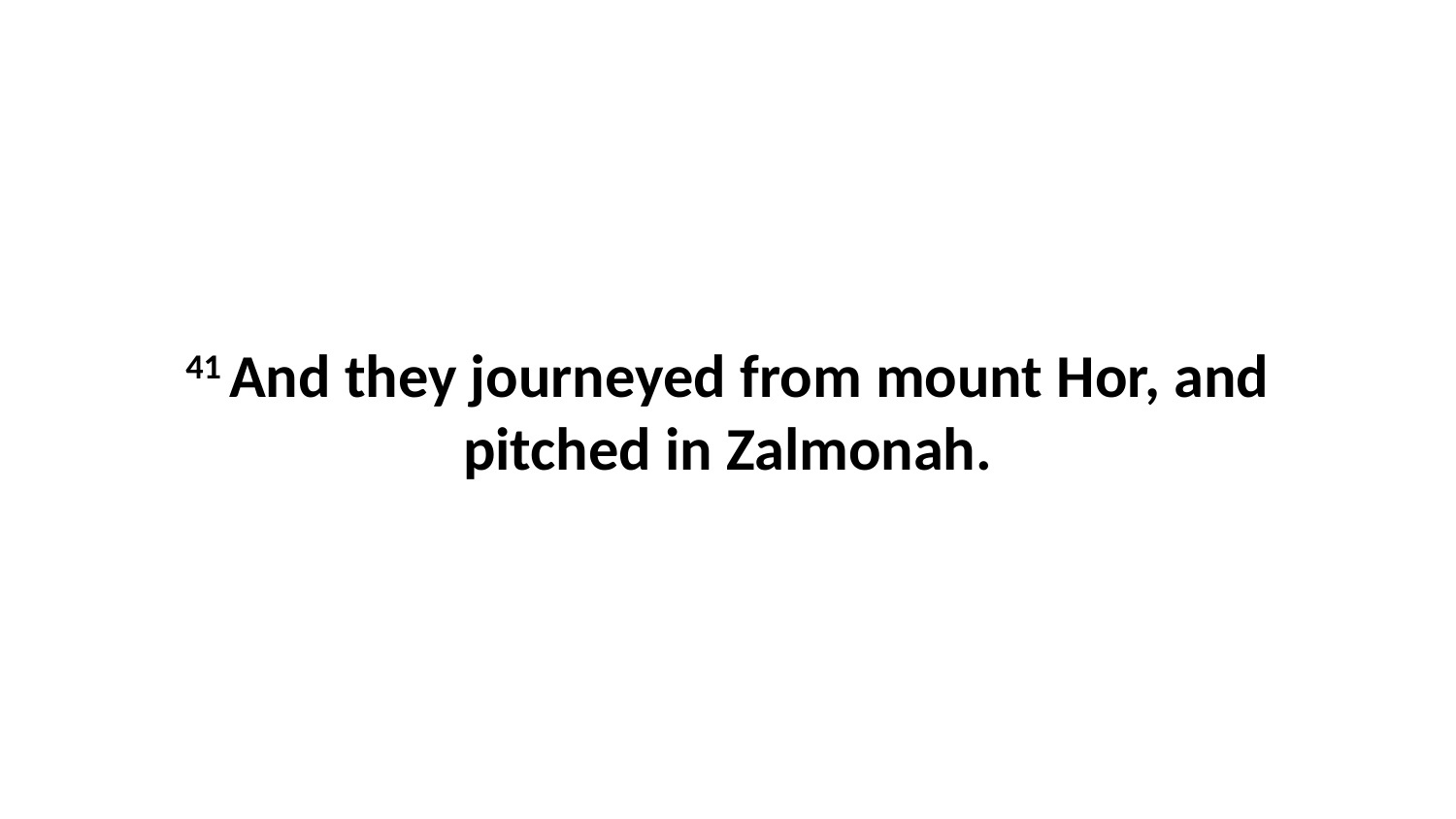

41 And they journeyed from mount Hor, and pitched in Zalmonah.